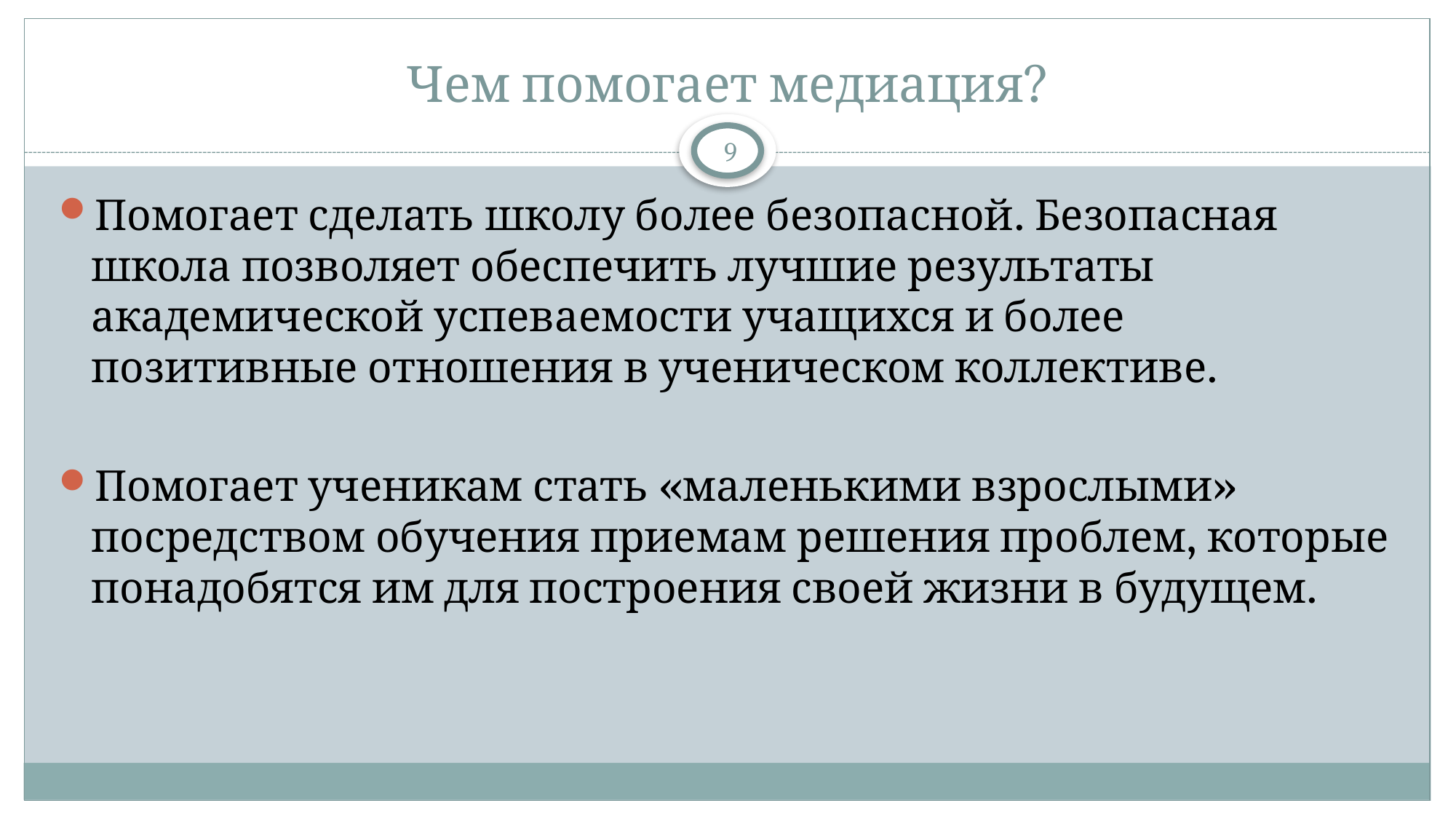

# Чем помогает медиация?
9
Помогает сделать школу более безопасной. Безопасная школа позволяет обеспечить лучшие результаты академической успеваемости учащихся и более позитивные отношения в ученическом коллективе.

Помогает ученикам стать «маленькими взрослыми» посредством обучения приемам решения проблем, которые понадобятся им для построения своей жизни в будущем.